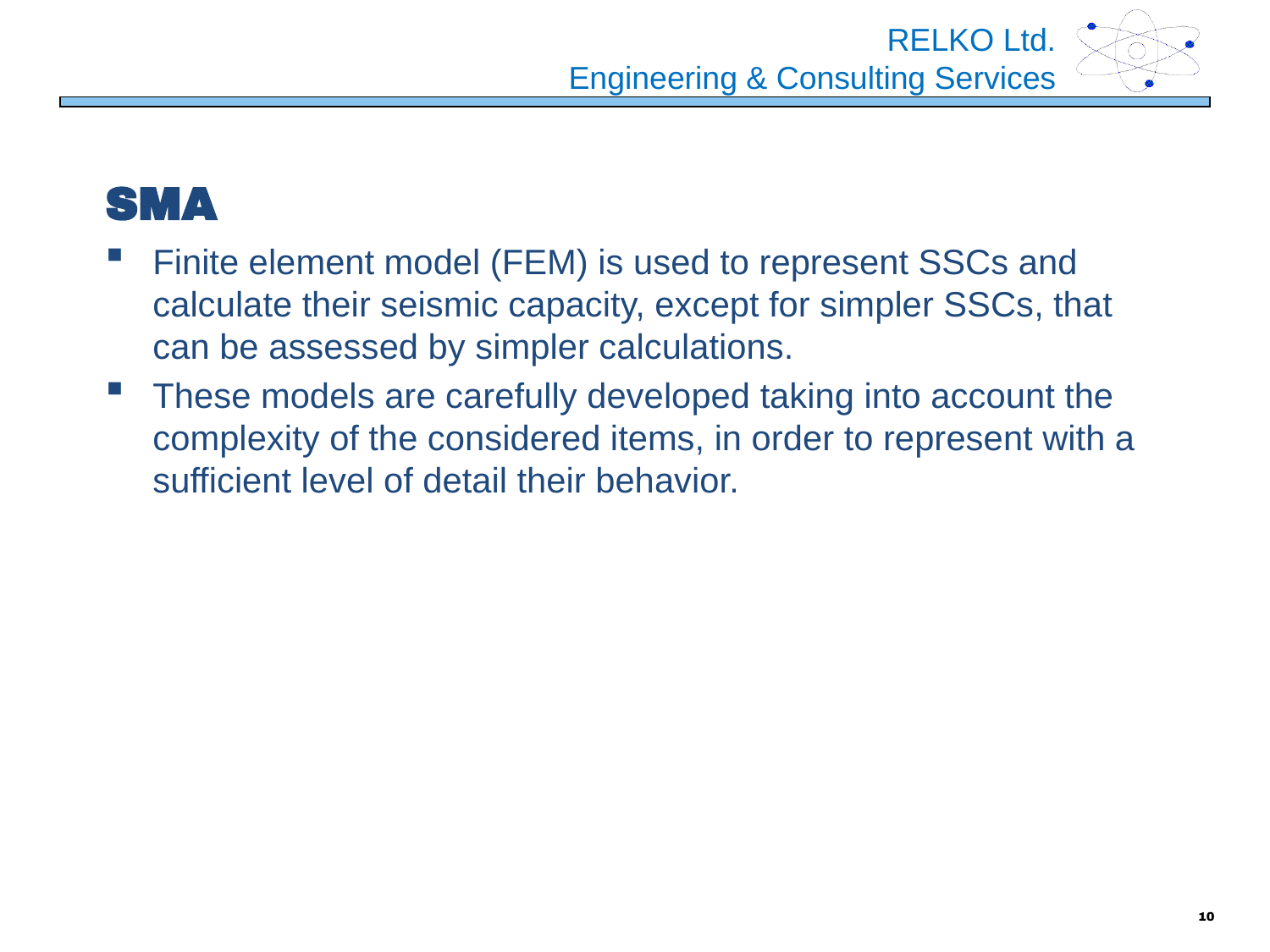

# SMA
Finite element model (FEM) is used to represent SSCs and calculate their seismic capacity, except for simpler SSCs, that can be assessed by simpler calculations.
These models are carefully developed taking into account the complexity of the considered items, in order to represent with a sufficient level of detail their behavior.

10